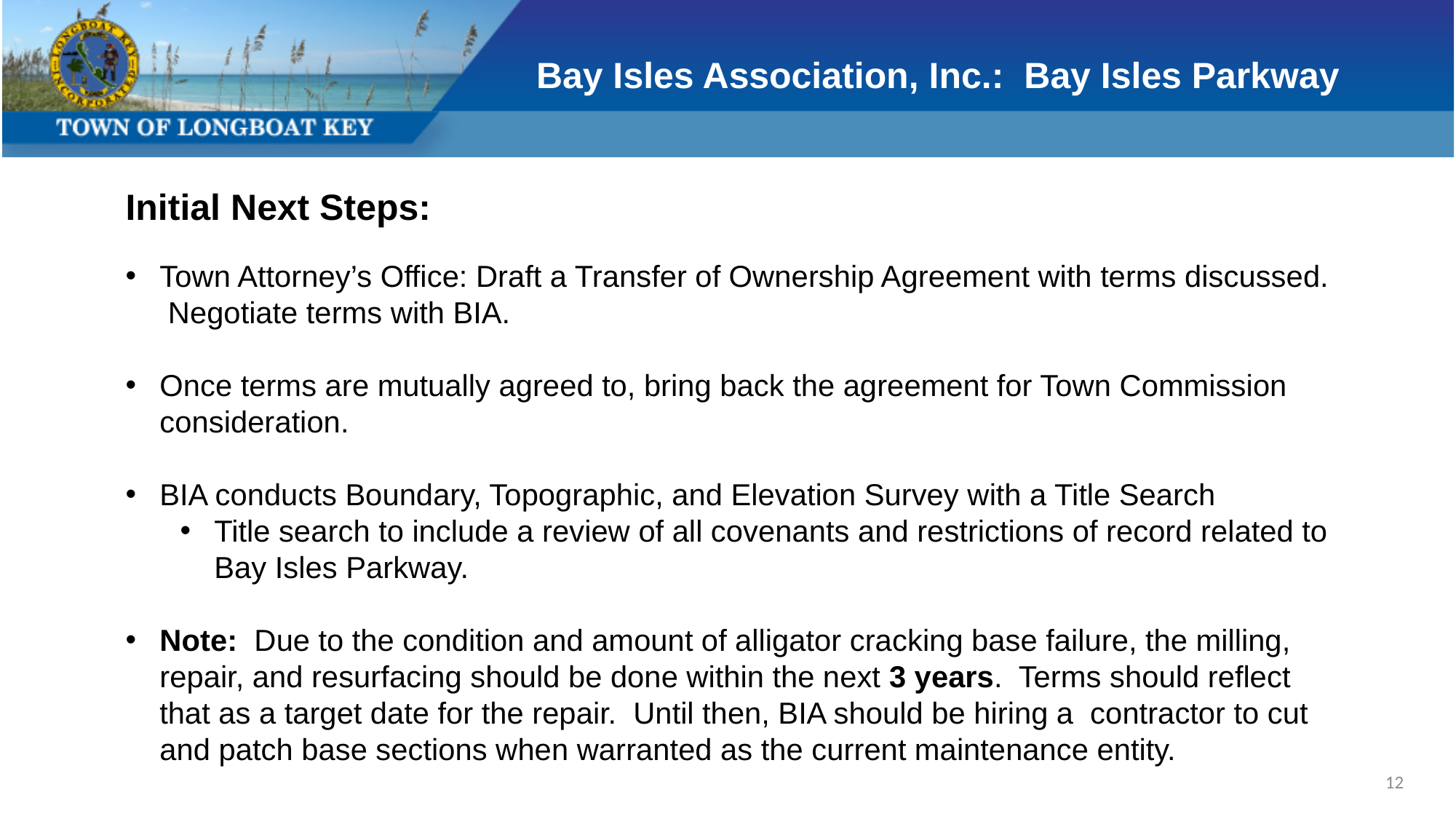

# Bay Isles Association, Inc.:  Bay Isles Parkway
Initial Next Steps:

Town Attorney’s Office: Draft a Transfer of Ownership Agreement with terms discussed.  Negotiate terms with BIA.

Once terms are mutually agreed to, bring back the agreement for Town Commission consideration.

BIA conducts Boundary, Topographic, and Elevation Survey with a Title Search
Title search to include a review of all covenants and restrictions of record related to Bay Isles Parkway.

Note:  Due to the condition and amount of alligator cracking base failure, the milling, repair, and resurfacing should be done within the next 3 years.  Terms should reflect that as a target date for the repair.  Until then, BIA should be hiring a  contractor to cut and patch base sections when warranted as the current maintenance entity.
12